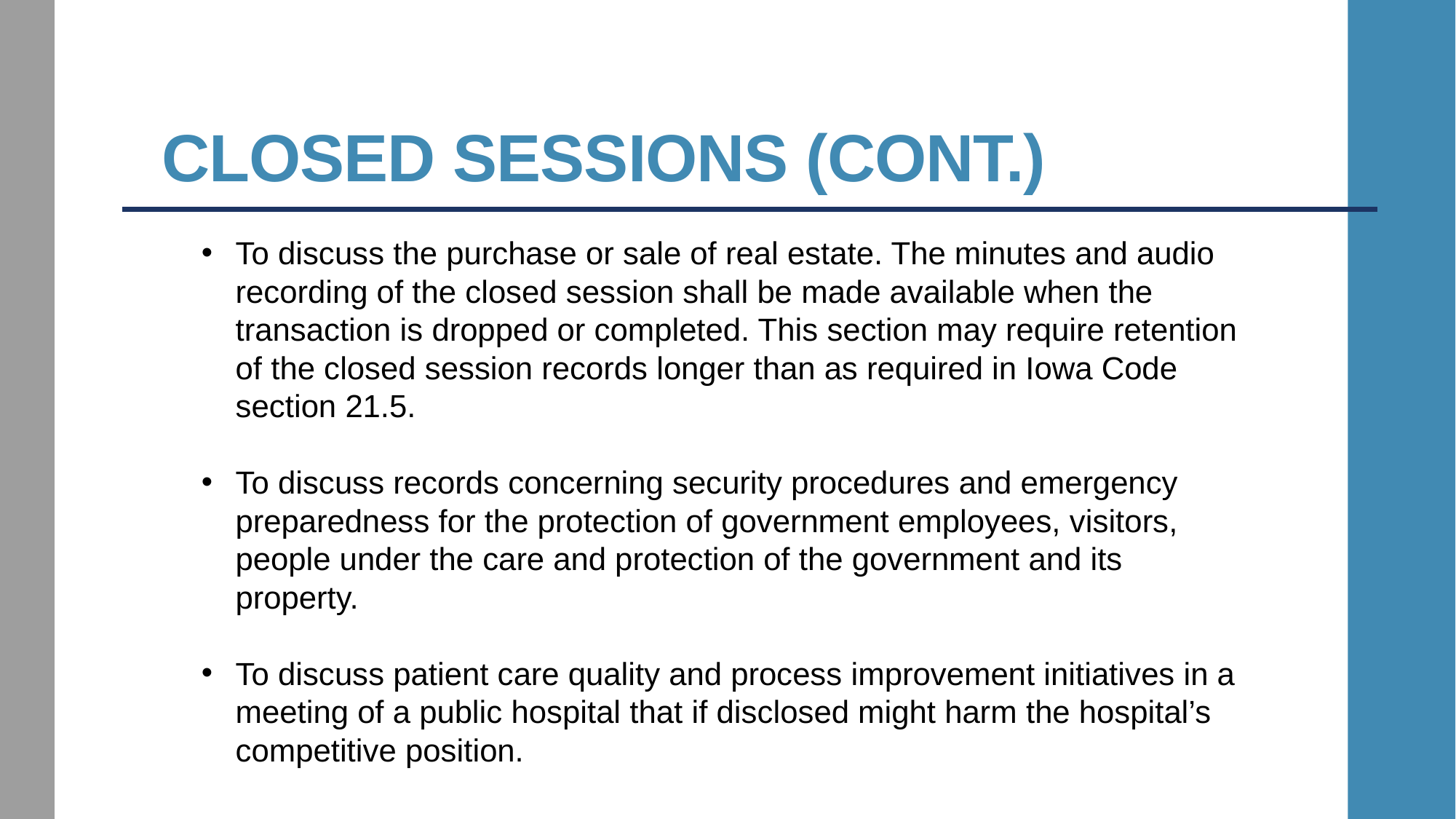

# Closed Sessions (cont.)

To discuss the purchase or sale of real estate. The minutes and audio recording of the closed session shall be made available when the transaction is dropped or completed. This section may require retention of the closed session records longer than as required in Iowa Code section 21.5.

To discuss records concerning security procedures and emergency preparedness for the protection of government employees, visitors, people under the care and protection of the government and its property.

To discuss patient care quality and process improvement initiatives in a meeting of a public hospital that if disclosed might harm the hospital’s competitive position.